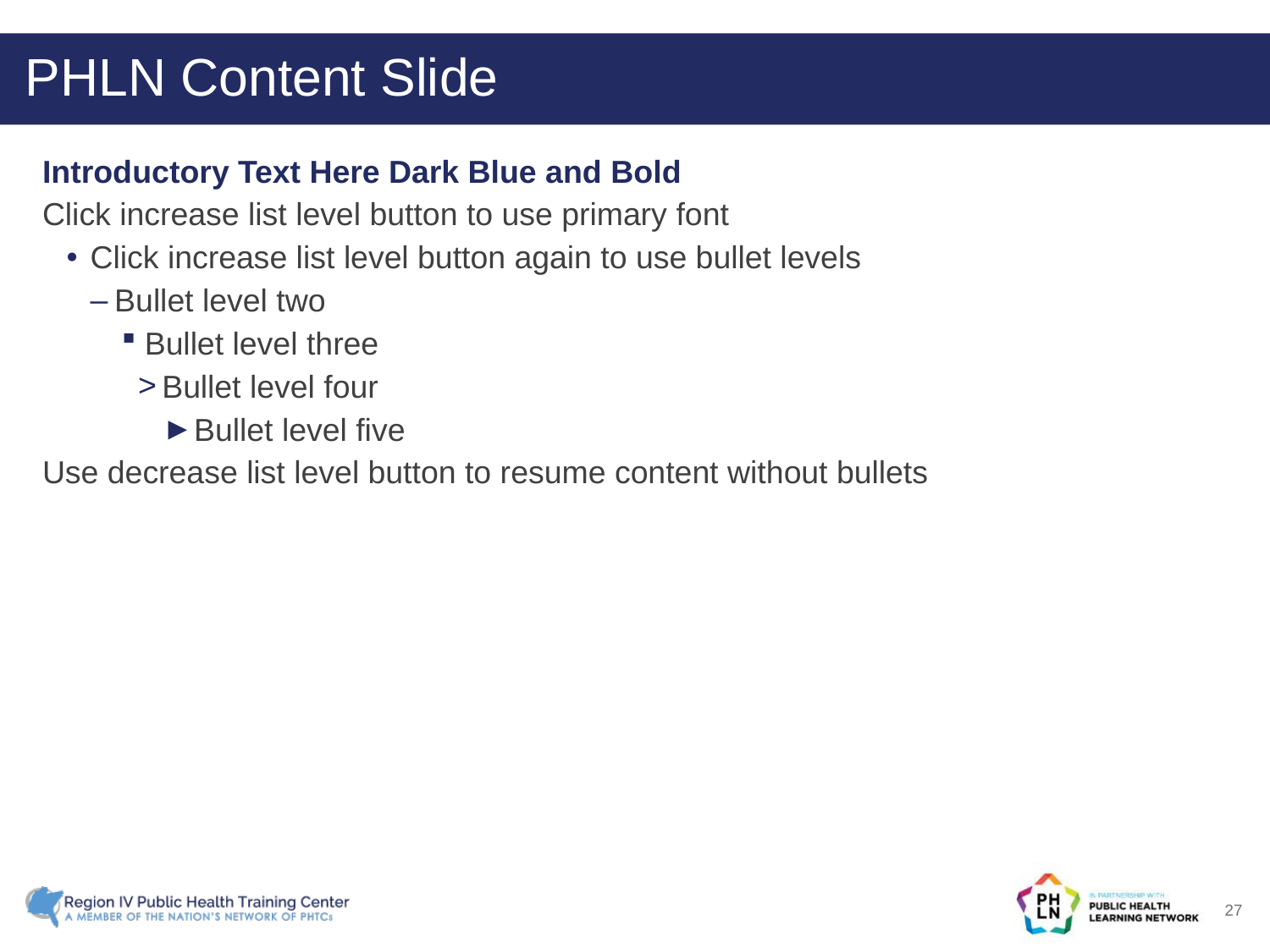

PHLN Content Slide
Introductory Text Here Dark Blue and Bold
Click increase list level button to use primary font
Click increase list level button again to use bullet levels
Bullet level two
Bullet level three
Bullet level four
Bullet level five
Use decrease list level button to resume content without bullets
27